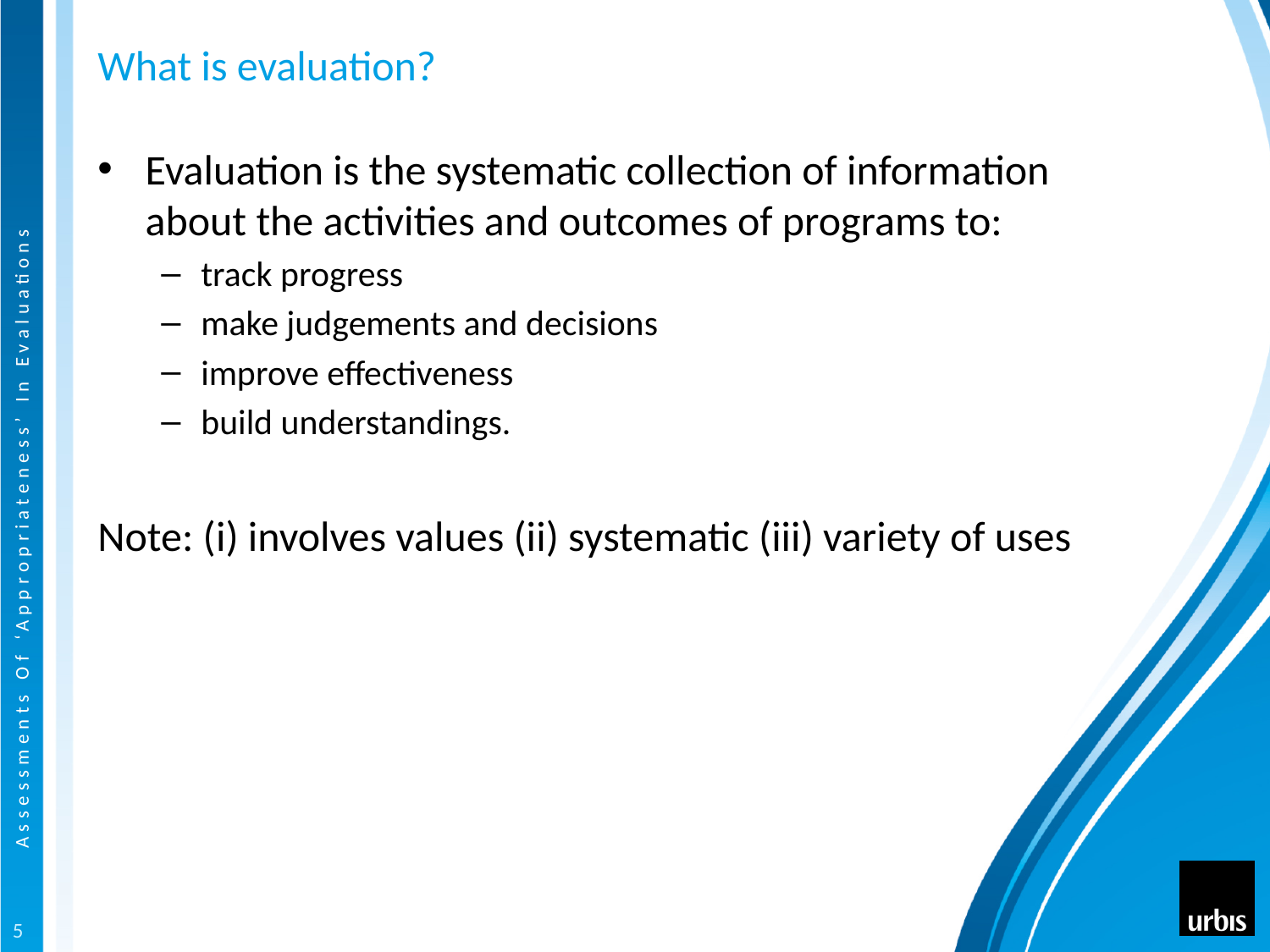

# What is evaluation?
Evaluation is the systematic collection of information about the activities and outcomes of programs to:
track progress
make judgements and decisions
improve effectiveness
build understandings.

Note: (i) involves values (ii) systematic (iii) variety of uses